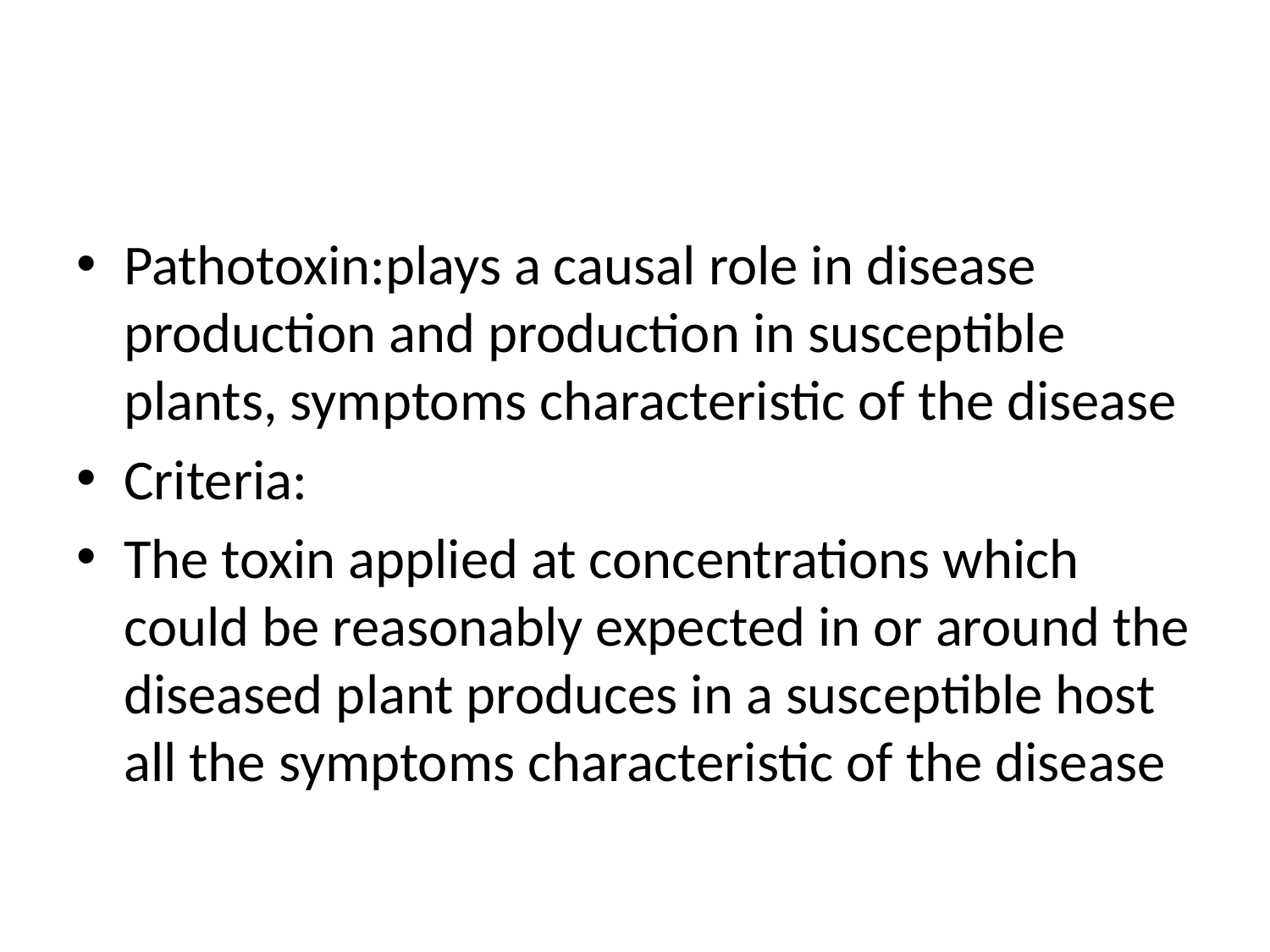

#
Pathotoxin:plays a causal role in disease production and production in susceptible plants, symptoms characteristic of the disease
Criteria:
The toxin applied at concentrations which could be reasonably expected in or around the diseased plant produces in a susceptible host all the symptoms characteristic of the disease